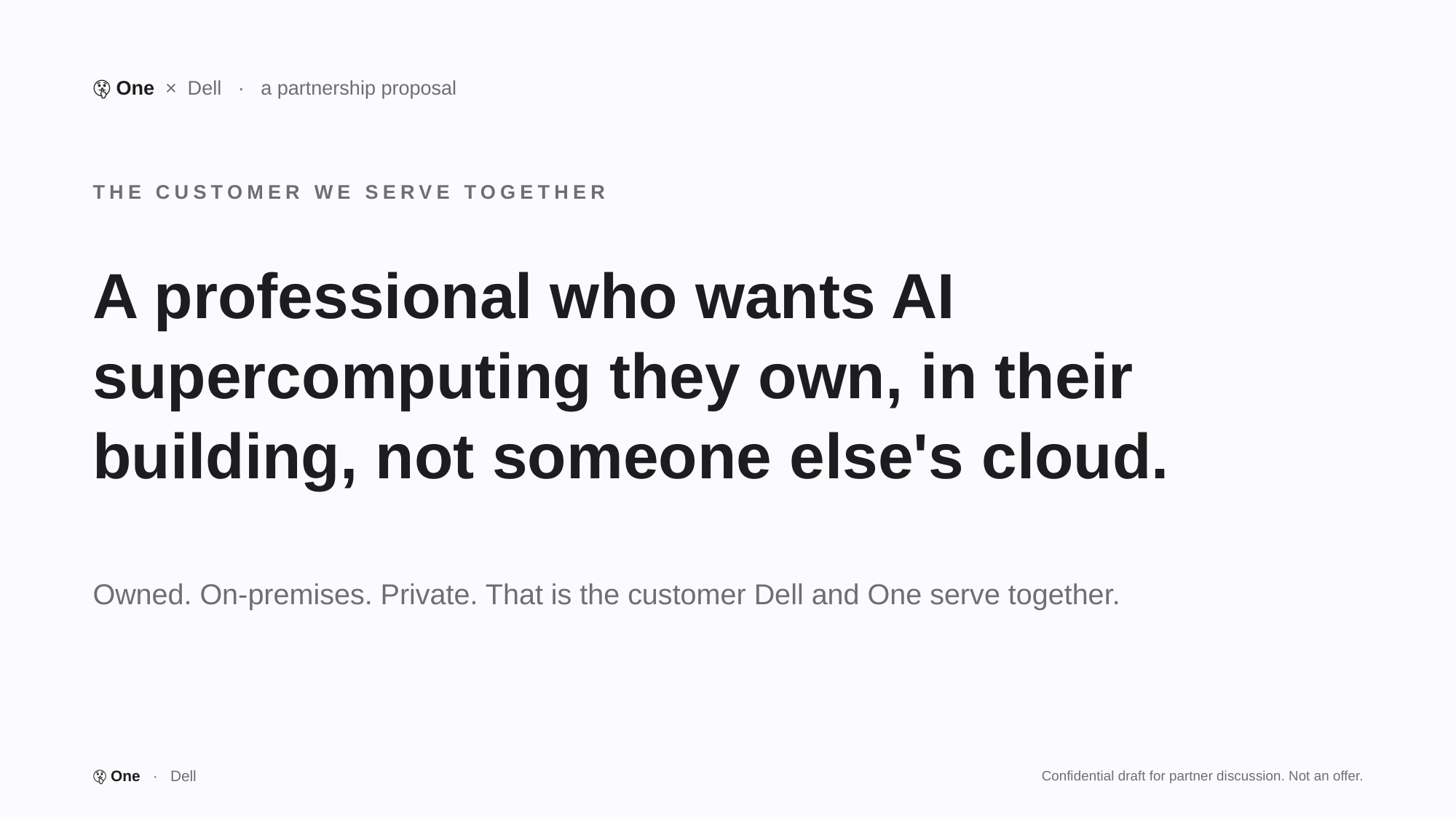

🤫 One  ×  Dell   ·   a partnership proposal
THE CUSTOMER WE SERVE TOGETHER
A professional who wants AI supercomputing they own, in their building, not someone else's cloud.
Owned. On-premises. Private. That is the customer Dell and One serve together.
🤫 One   ·   Dell
Confidential draft for partner discussion. Not an offer.